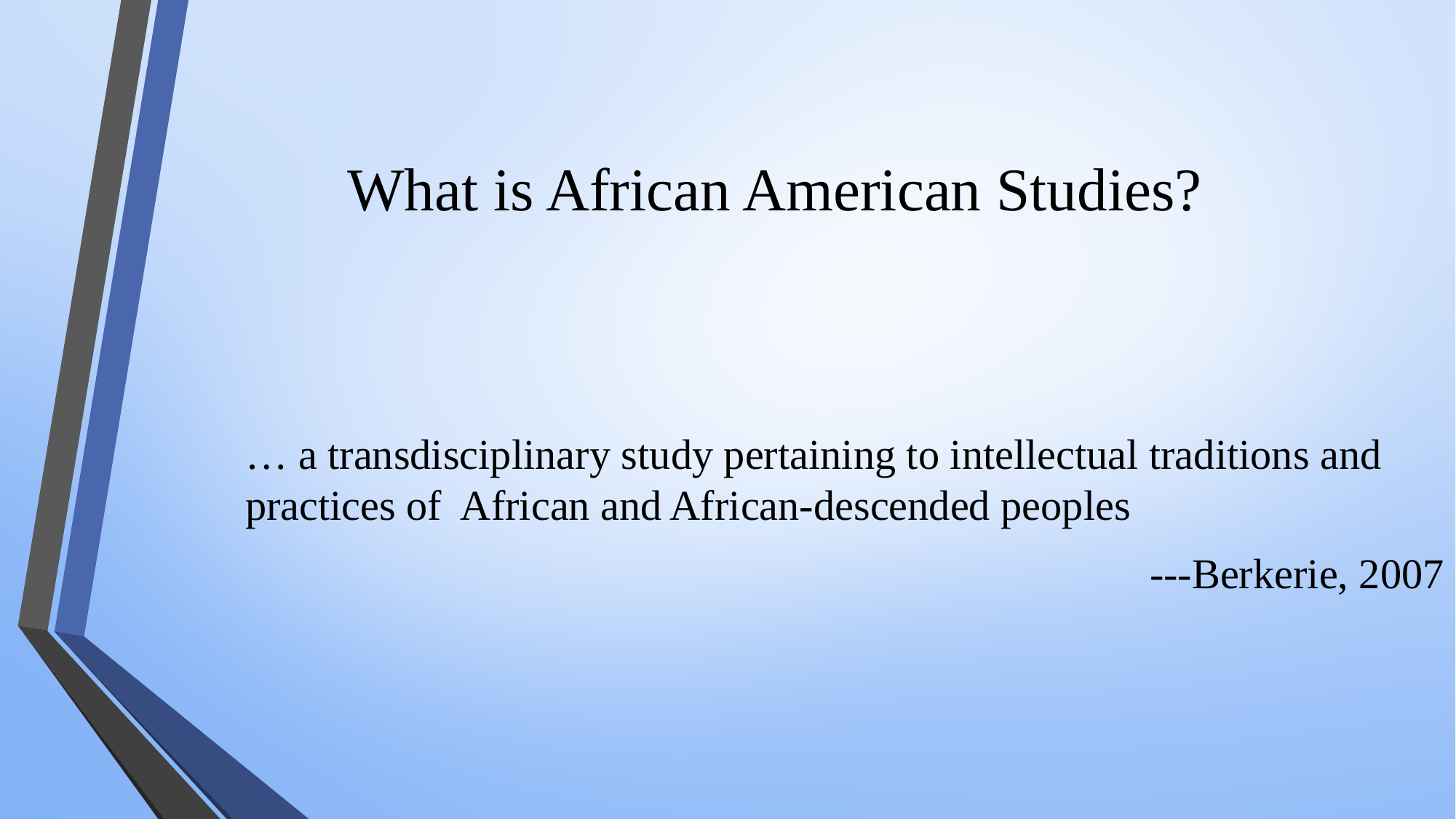

# What is African American Studies?

… a transdisciplinary study pertaining to intellectual traditions and practices of  African and African-descended peoples
---Berkerie, 2007